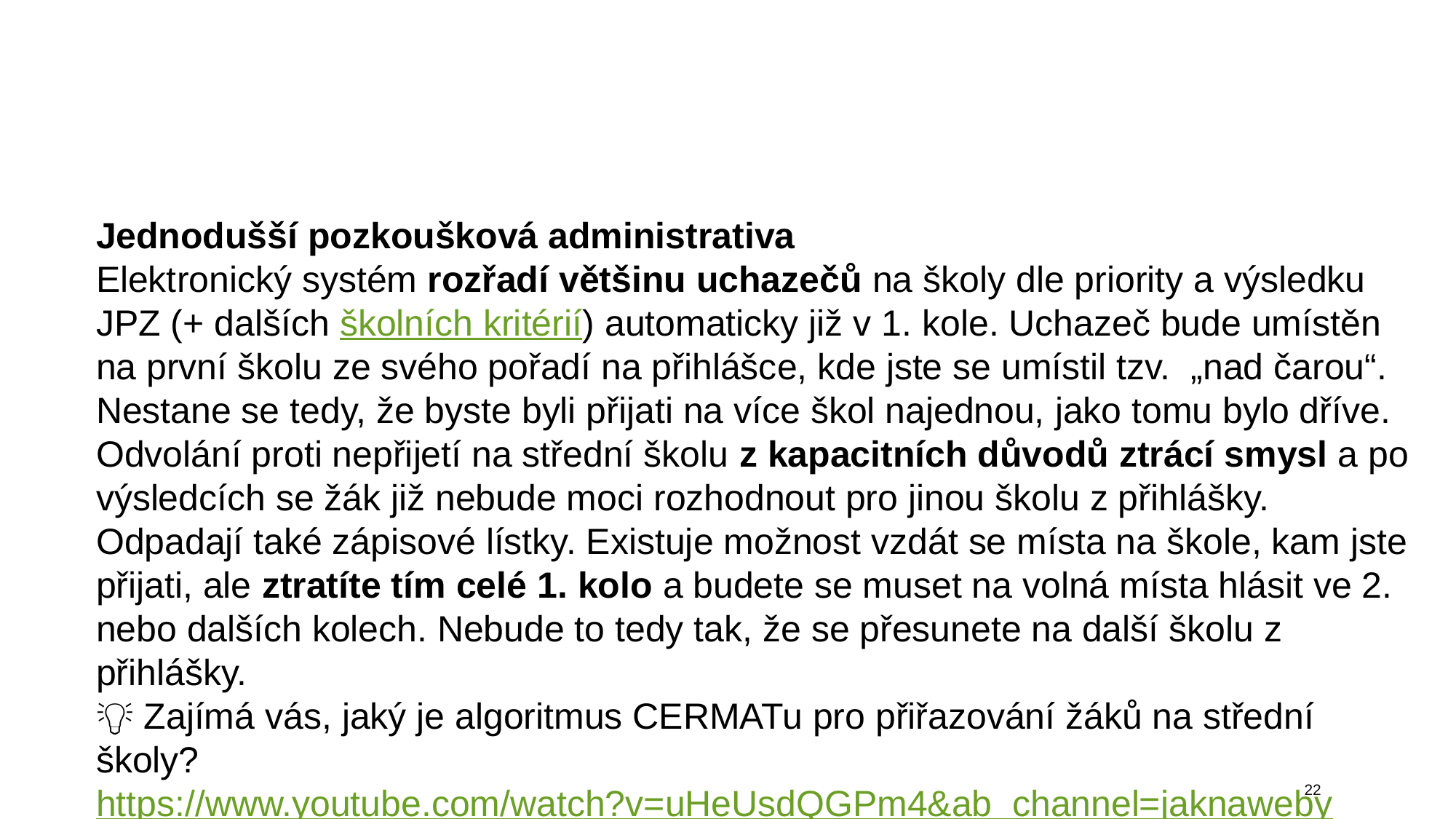

Jednodušší pozkoušková administrativa
Elektronický systém rozřadí většinu uchazečů na školy dle priority a výsledku JPZ (+ dalších školních kritérií) automaticky již v 1. kole. Uchazeč bude umístěn na první školu ze svého pořadí na přihlášce, kde jste se umístil tzv.  „nad čarou“. Nestane se tedy, že byste byli přijati na více škol najednou, jako tomu bylo dříve. Odvolání proti nepřijetí na střední školu z kapacitních důvodů ztrácí smysl a po výsledcích se žák již nebude moci rozhodnout pro jinou školu z přihlášky. Odpadají také zápisové lístky. Existuje možnost vzdát se místa na škole, kam jste přijati, ale ztratíte tím celé 1. kolo a budete se muset na volná místa hlásit ve 2. nebo dalších kolech. Nebude to tedy tak, že se přesunete na další školu z přihlášky.
💡 Zajímá vás, jaký je algoritmus CERMATu pro přiřazování žáků na střední školy?
https://www.youtube.com/watch?v=uHeUsdQGPm4&ab_channel=jaknaweby

22